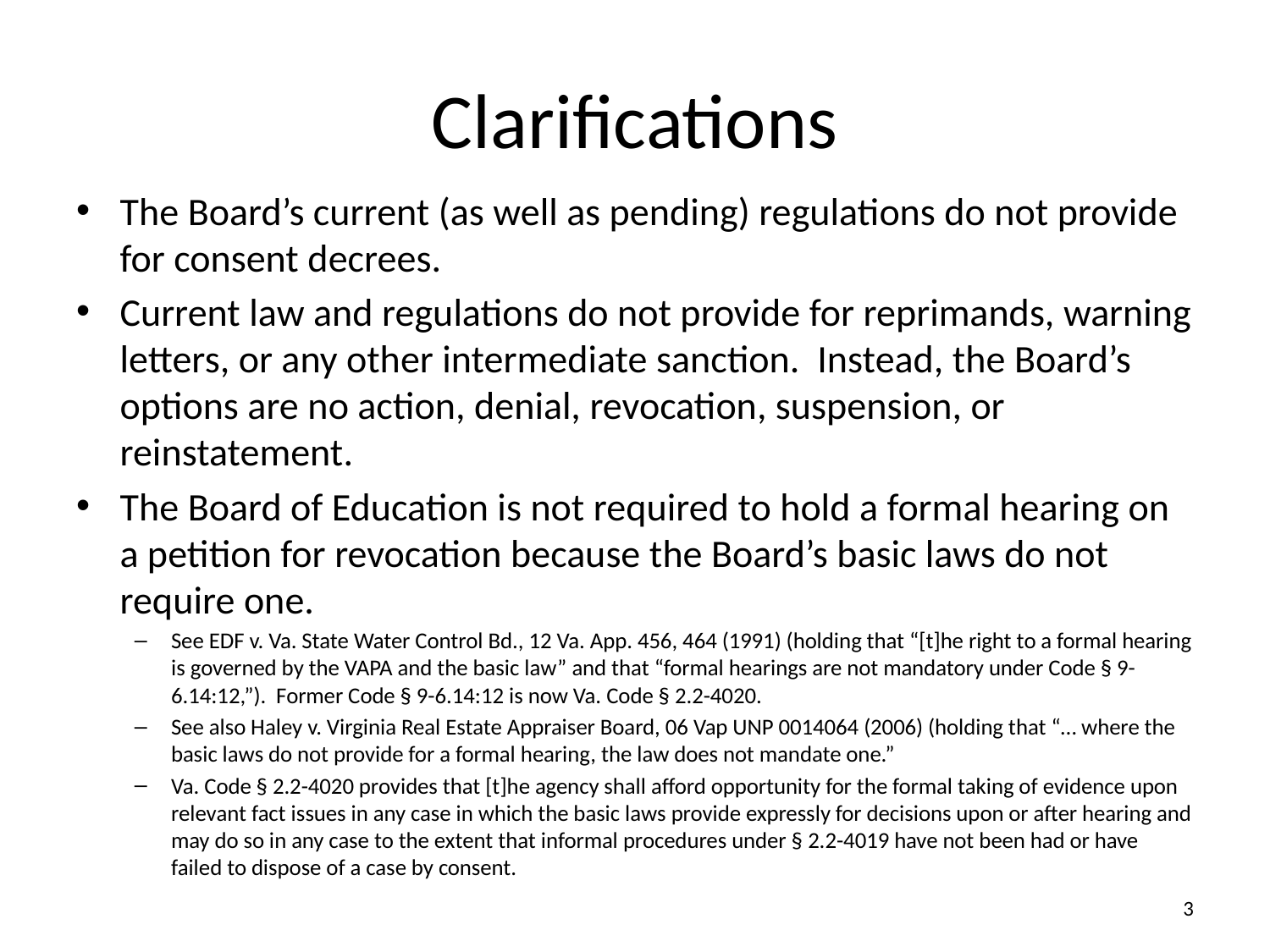

# Clarifications
The Board’s current (as well as pending) regulations do not provide for consent decrees.
Current law and regulations do not provide for reprimands, warning letters, or any other intermediate sanction.  Instead, the Board’s options are no action, denial, revocation, suspension, or reinstatement.
The Board of Education is not required to hold a formal hearing on a petition for revocation because the Board’s basic laws do not require one.
See EDF v. Va. State Water Control Bd., 12 Va. App. 456, 464 (1991) (holding that “[t]he right to a formal hearing is governed by the VAPA and the basic law” and that “formal hearings are not mandatory under Code § 9-6.14:12,”).  Former Code § 9-6.14:12 is now Va. Code § 2.2-4020.
See also Haley v. Virginia Real Estate Appraiser Board, 06 Vap UNP 0014064 (2006) (holding that “… where the basic laws do not provide for a formal hearing, the law does not mandate one.”
Va. Code § 2.2-4020 provides that [t]he agency shall afford opportunity for the formal taking of evidence upon relevant fact issues in any case in which the basic laws provide expressly for decisions upon or after hearing and may do so in any case to the extent that informal procedures under § 2.2-4019 have not been had or have failed to dispose of a case by consent.

3